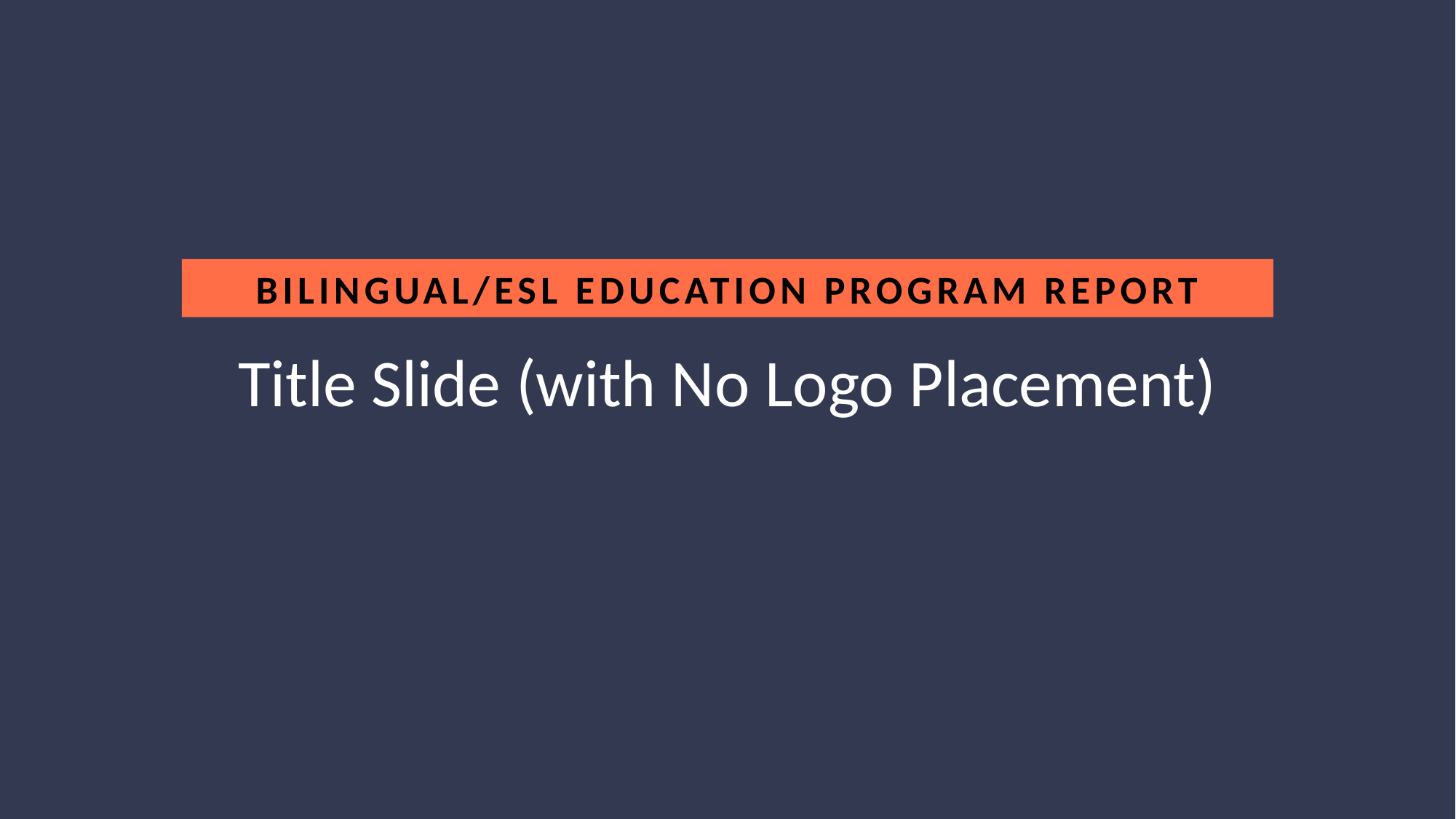

# Title Slide (with No Logo Placement)